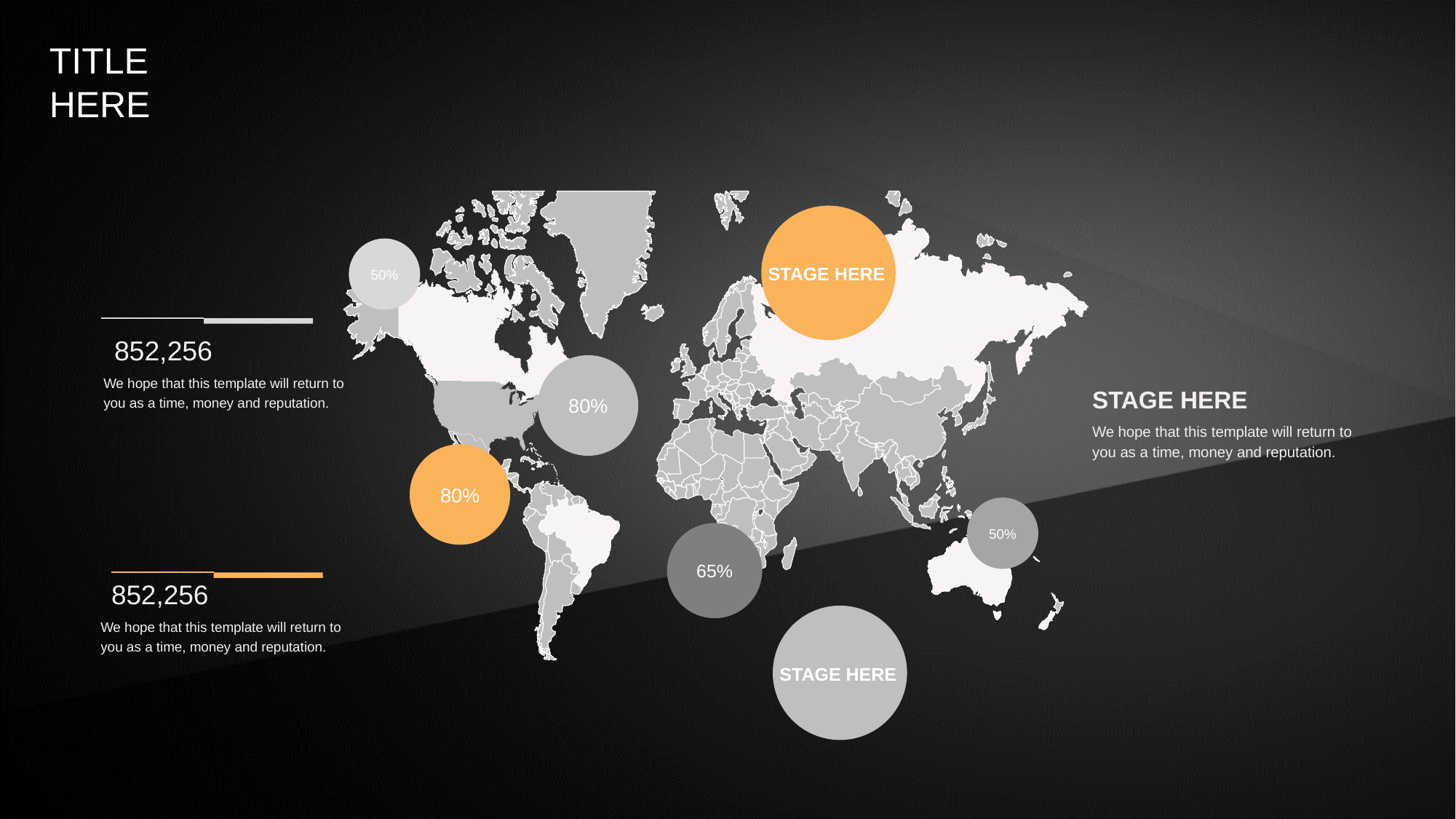

TITLE HERE

50%
STAGE HERE

852,256
We hope that this template will return to you as a time, money and reputation.
80%
STAGE HERE
We hope that this template will return to you as a time, money and reputation.
80%
50%
65%
852,256
We hope that this template will return to you as a time, money and reputation.

STAGE HERE